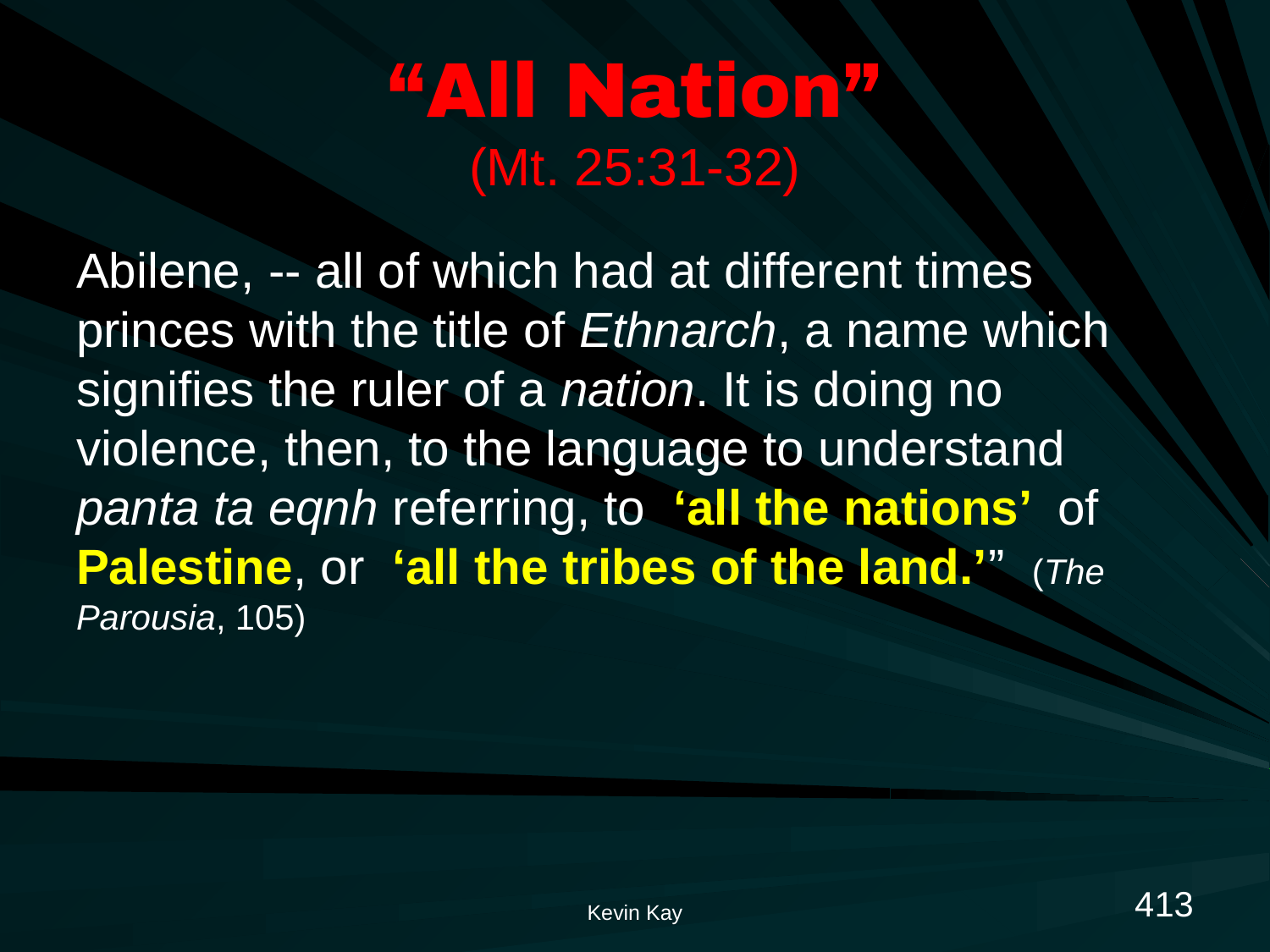

# “All Nation” (Mt. 25:31-32)
Abilene, -- all of which had at different times princes with the title of Ethnarch, a name which signifies the ruler of a nation. It is doing no violence, then, to the language to understand panta ta eqnh referring, to  ‘all the nations’  of Palestine, or  ‘all the tribes of the land.’”  (The Parousia, 105)
413
Kevin Kay